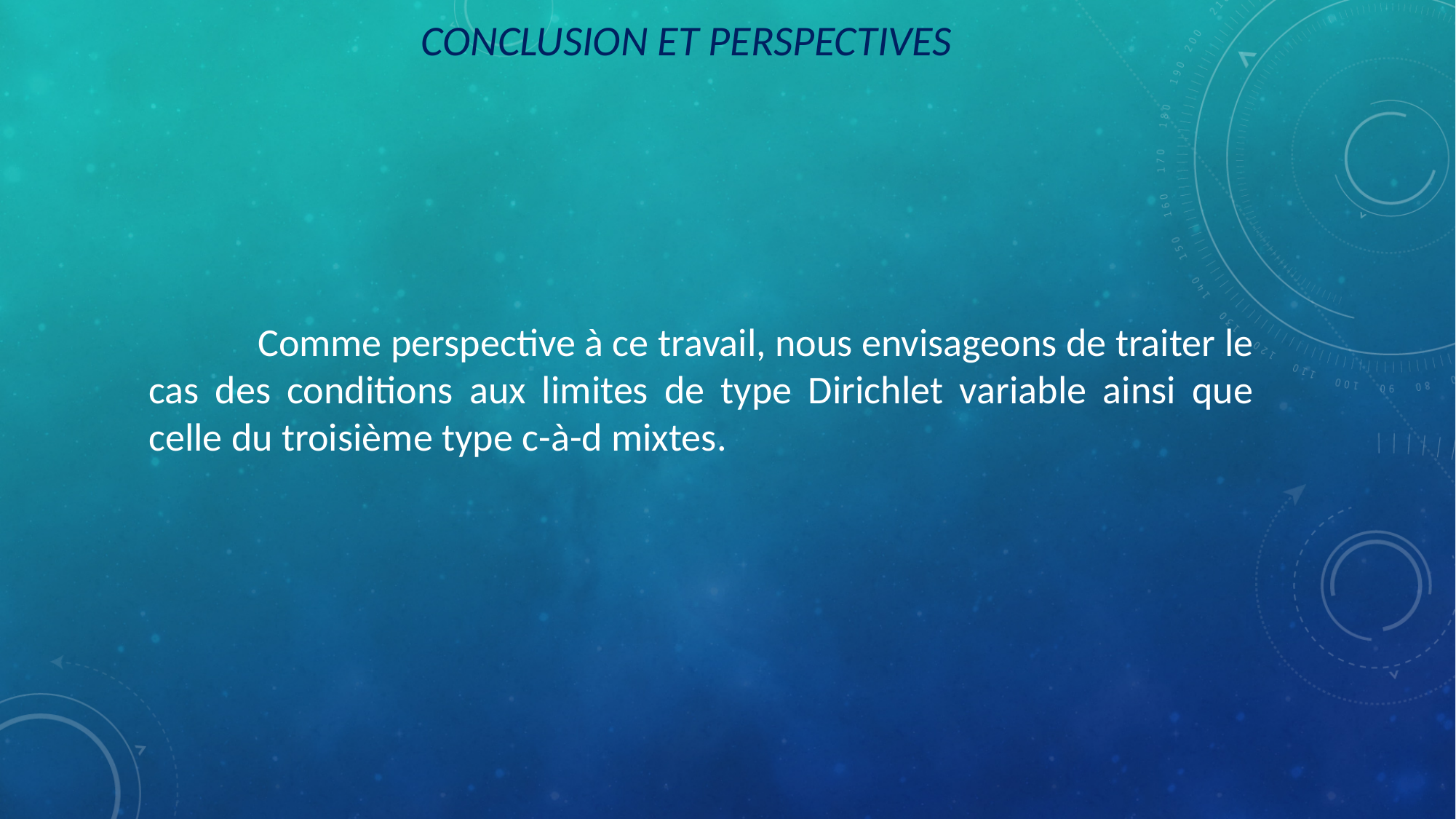

Conclusion et perspectives
	Comme perspective à ce travail, nous envisageons de traiter le cas des conditions aux limites de type Dirichlet variable ainsi que celle du troisième type c-à-d mixtes.